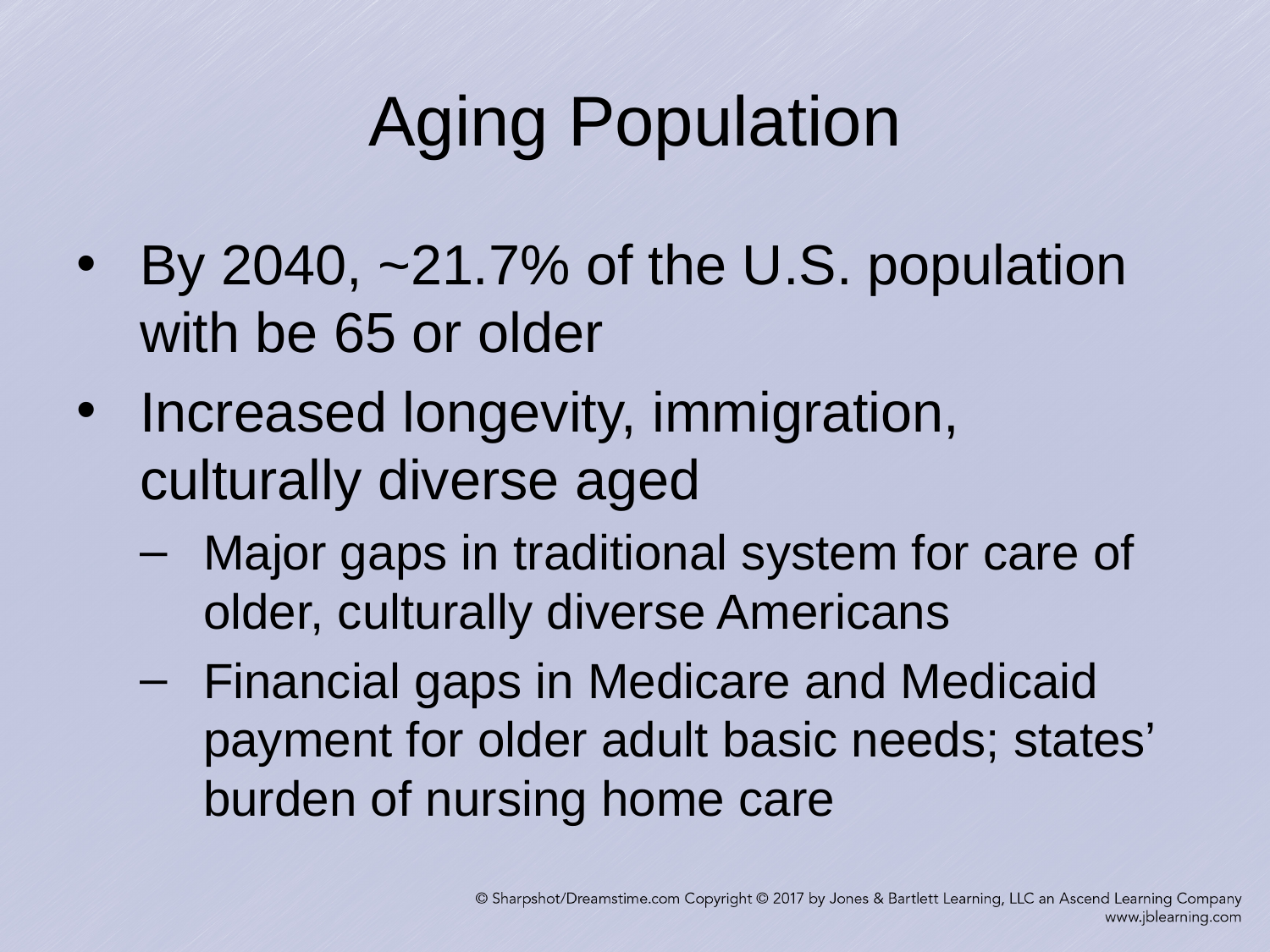

# Aging Population
By 2040, ~21.7% of the U.S. population with be 65 or older
Increased longevity, immigration, culturally diverse aged
Major gaps in traditional system for care of older, culturally diverse Americans
Financial gaps in Medicare and Medicaid payment for older adult basic needs; states’ burden of nursing home care